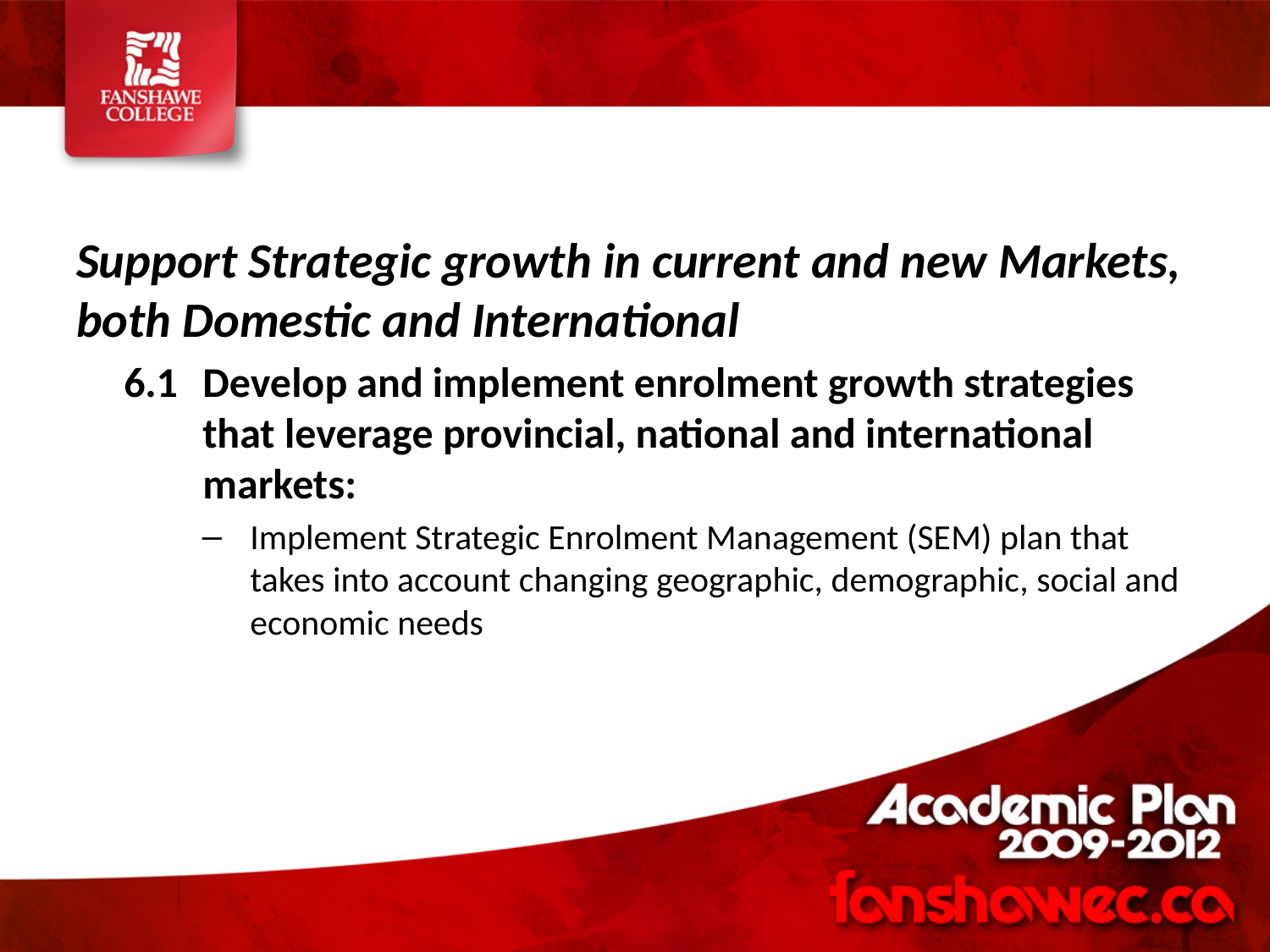

Support Strategic growth in current and new Markets, both Domestic and International
6.1	Develop and implement enrolment growth strategies that leverage provincial, national and international markets:
Implement Strategic Enrolment Management (SEM) plan that takes into account changing geographic, demographic, social and economic needs